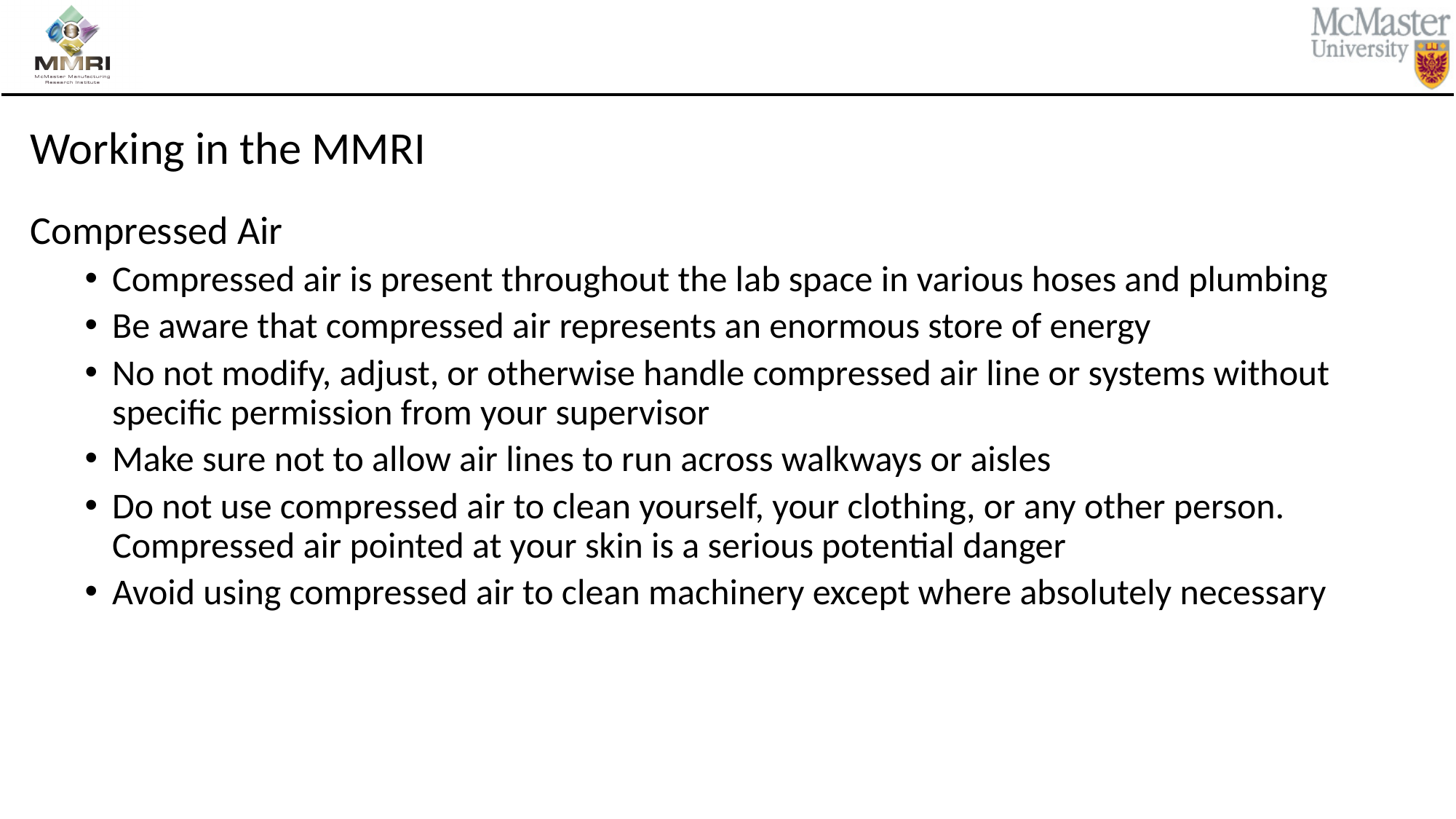

# Working in the MMRI
Compressed Air
Compressed air is present throughout the lab space in various hoses and plumbing
Be aware that compressed air represents an enormous store of energy
No not modify, adjust, or otherwise handle compressed air line or systems without specific permission from your supervisor
Make sure not to allow air lines to run across walkways or aisles
Do not use compressed air to clean yourself, your clothing, or any other person. Compressed air pointed at your skin is a serious potential danger
Avoid using compressed air to clean machinery except where absolutely necessary